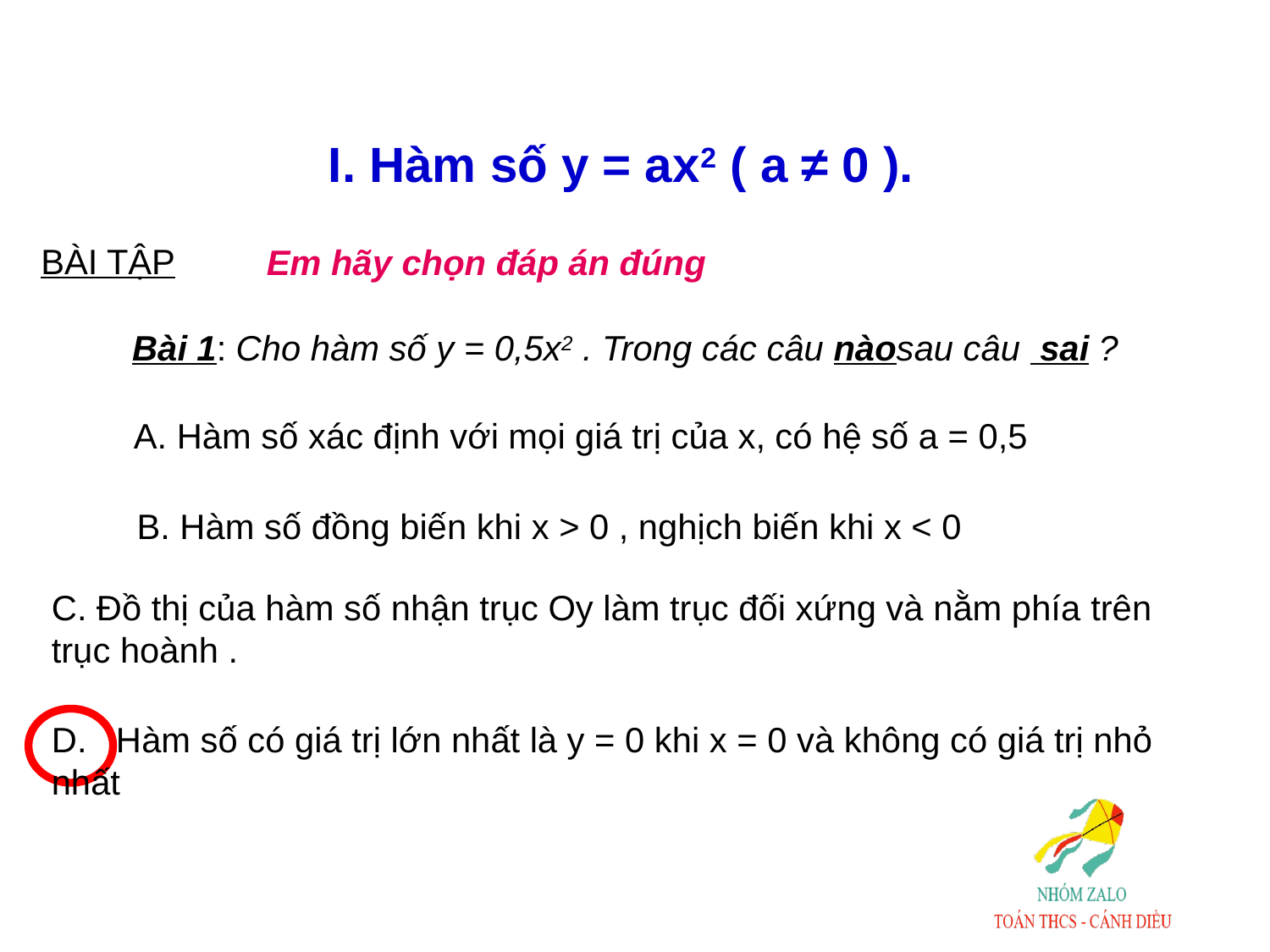

I. Hàm số y = ax2 ( a ≠ 0 ).
BÀI TẬP
Em hãy chọn đáp án đúng
Bài 1: Cho hàm số y = 0,5x2 . Trong các câu nàosau câu  sai ?
A. Hàm số xác định với mọi giá trị của x, có hệ số a = 0,5
B. Hàm số đồng biến khi x > 0 , nghịch biến khi x < 0
C. Đồ thị của hàm số nhận trục Oy làm trục đối xứng và nằm phía trên trục hoành .

D.   Hàm số có giá trị lớn nhất là y = 0 khi x = 0 và không có giá trị nhỏ nhất